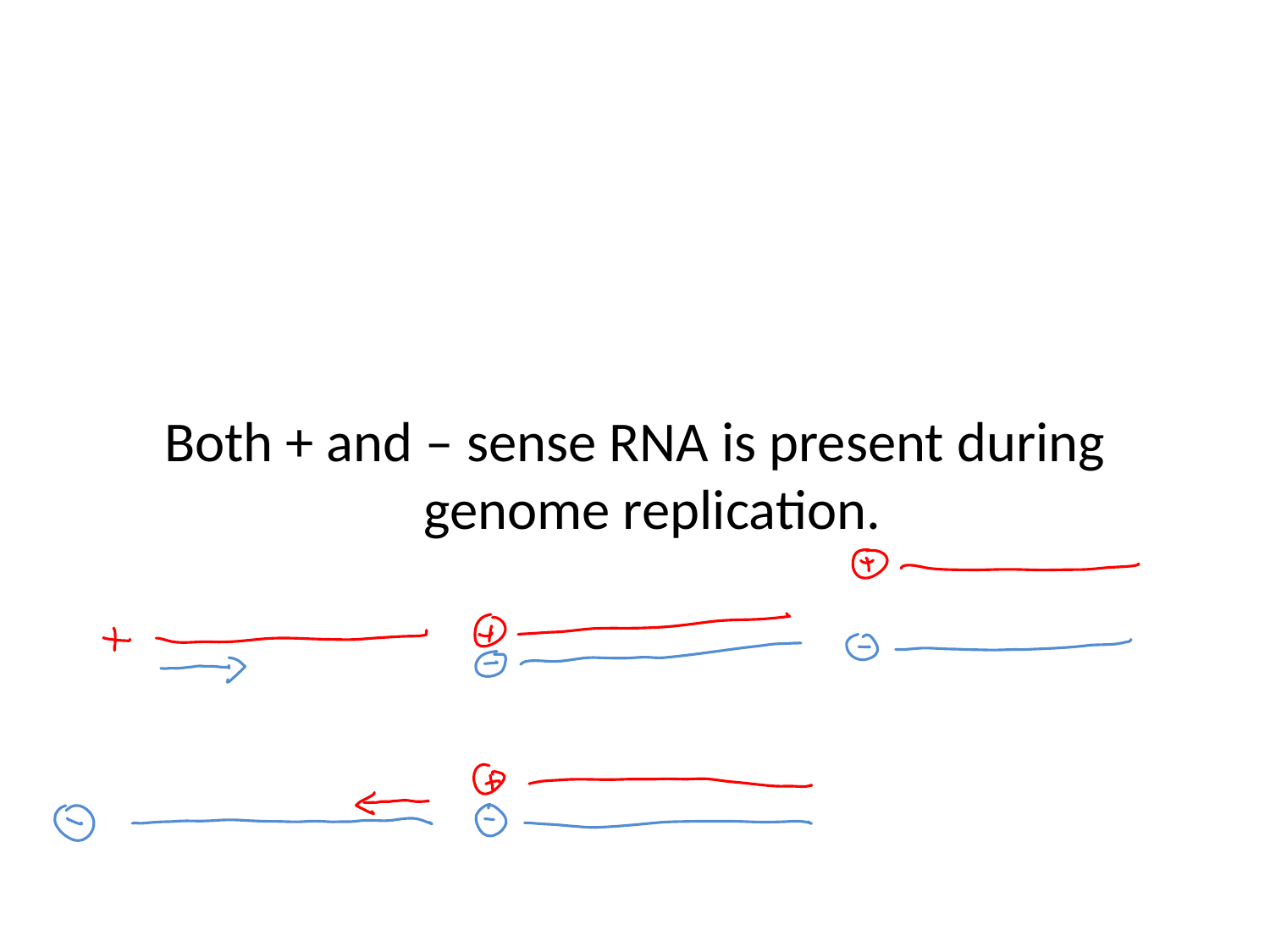

Both + and – sense RNA is present during genome replication.